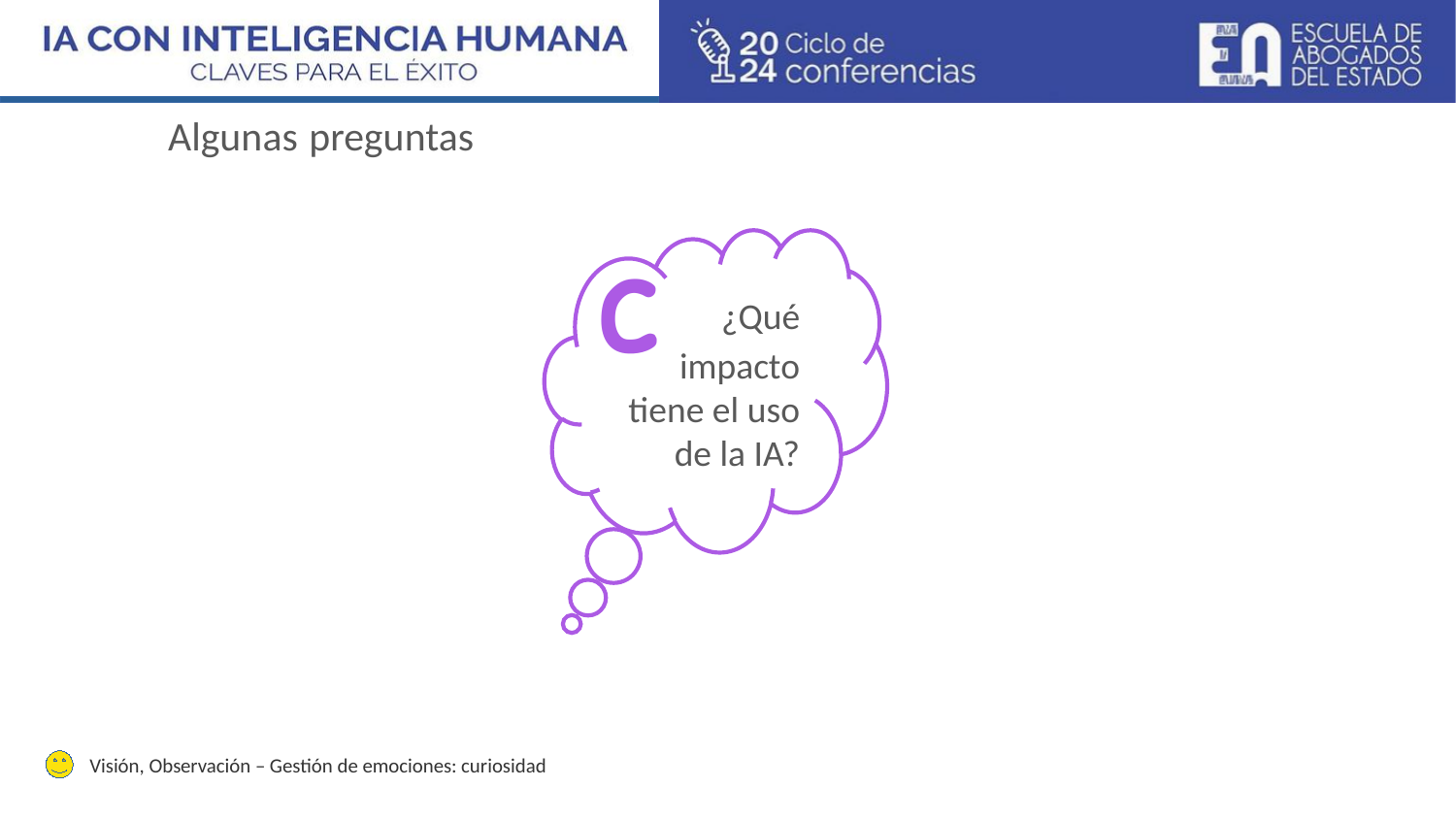

Algunas preguntas

¿Qué
 impacto tiene el uso de la IA?

C
Visión, Observación – Gestión de emociones: curiosidad